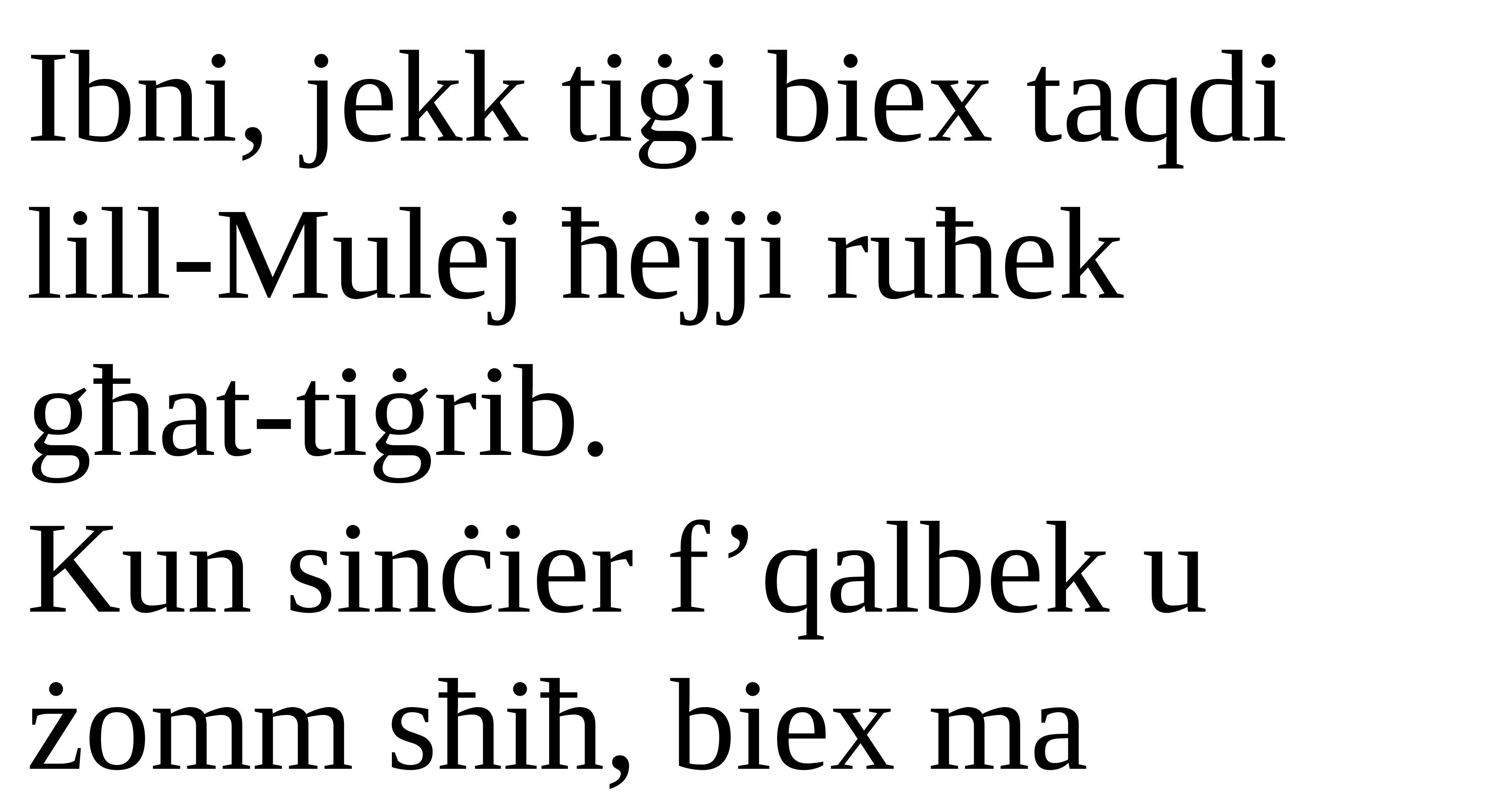

Ibni, jekk tiġi biex taqdi lill-Mulej ħejji ruħek
għat-tiġrib.
Kun sinċier f’qalbek u żomm sħiħ, biex ma